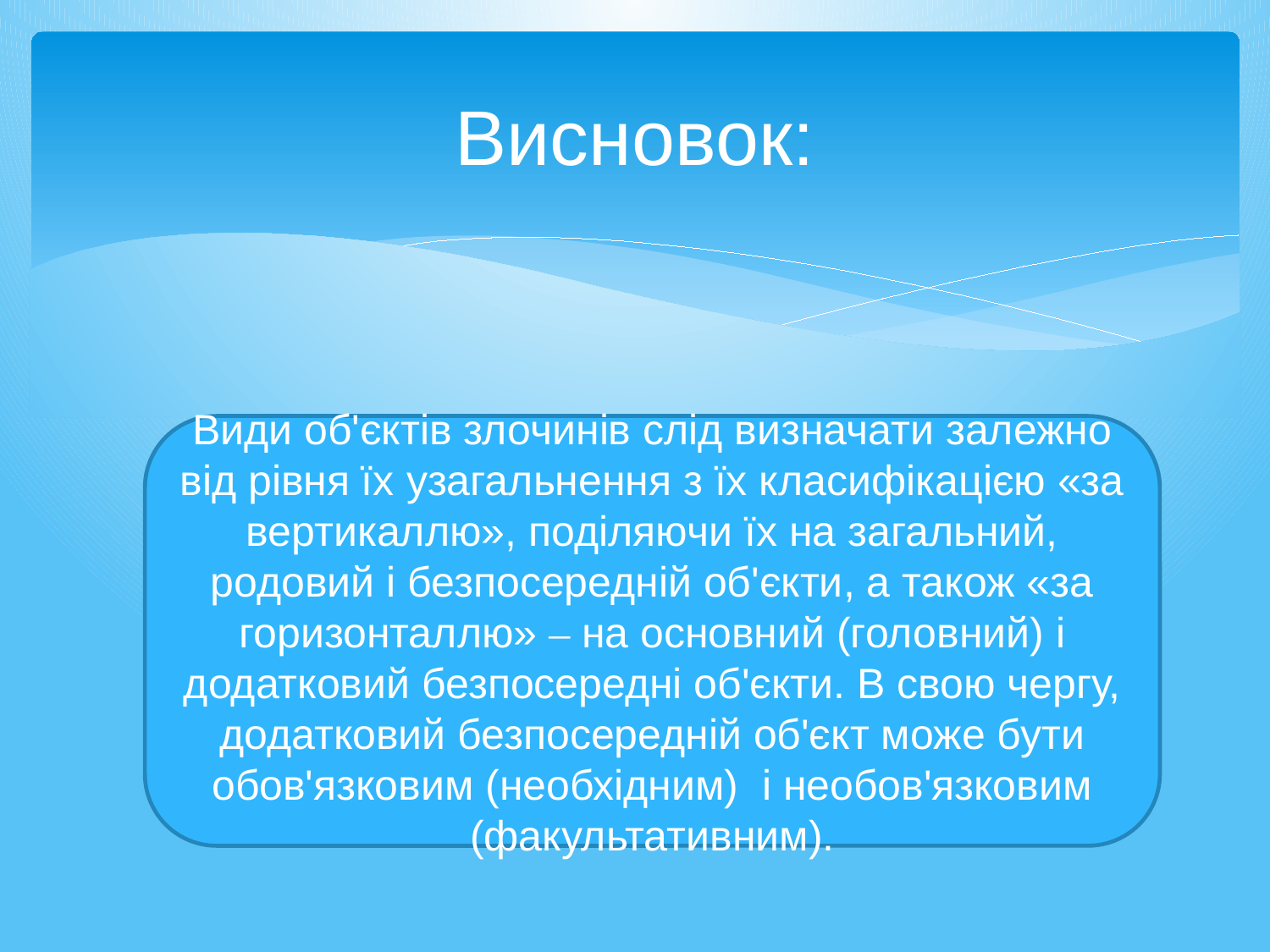

# Висновок:
Види об'єктів злочинів слід визначати залежно від рівня їх узагальнення з їх класифікацією «за вертикаллю», поділяючи їх на загальний, родовий і безпосередній об'єкти, а також «за горизонталлю» ‒ на основний (головний) і додатковий безпосередні об'єкти. В свою чергу, додатковий безпосередній об'єкт може бути обов'язковим (необхідним)  і необов'язковим (факультативним).